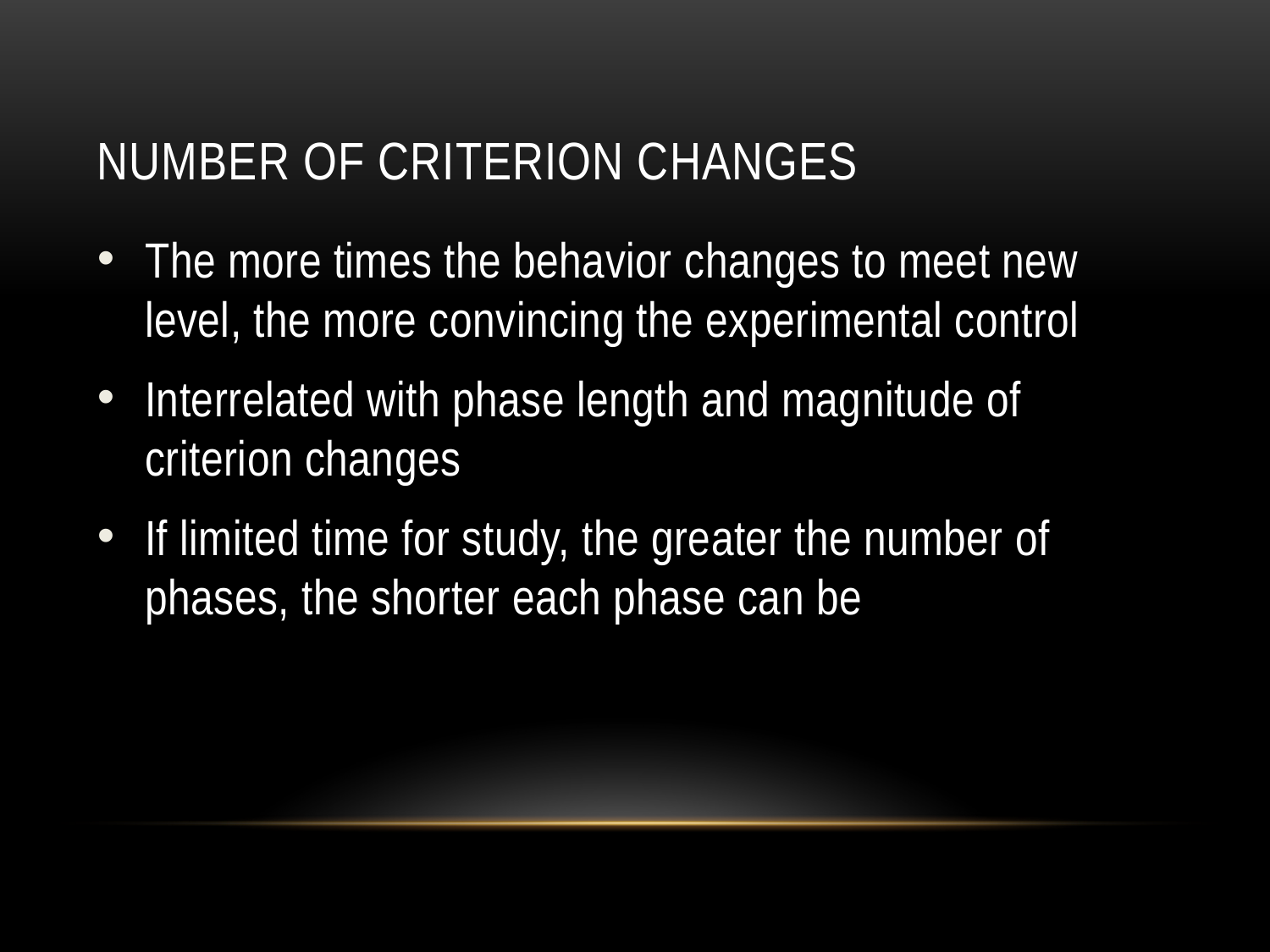

# Number of Criterion Changes
The more times the behavior changes to meet new level, the more convincing the experimental control
Interrelated with phase length and magnitude of criterion changes
If limited time for study, the greater the number of phases, the shorter each phase can be